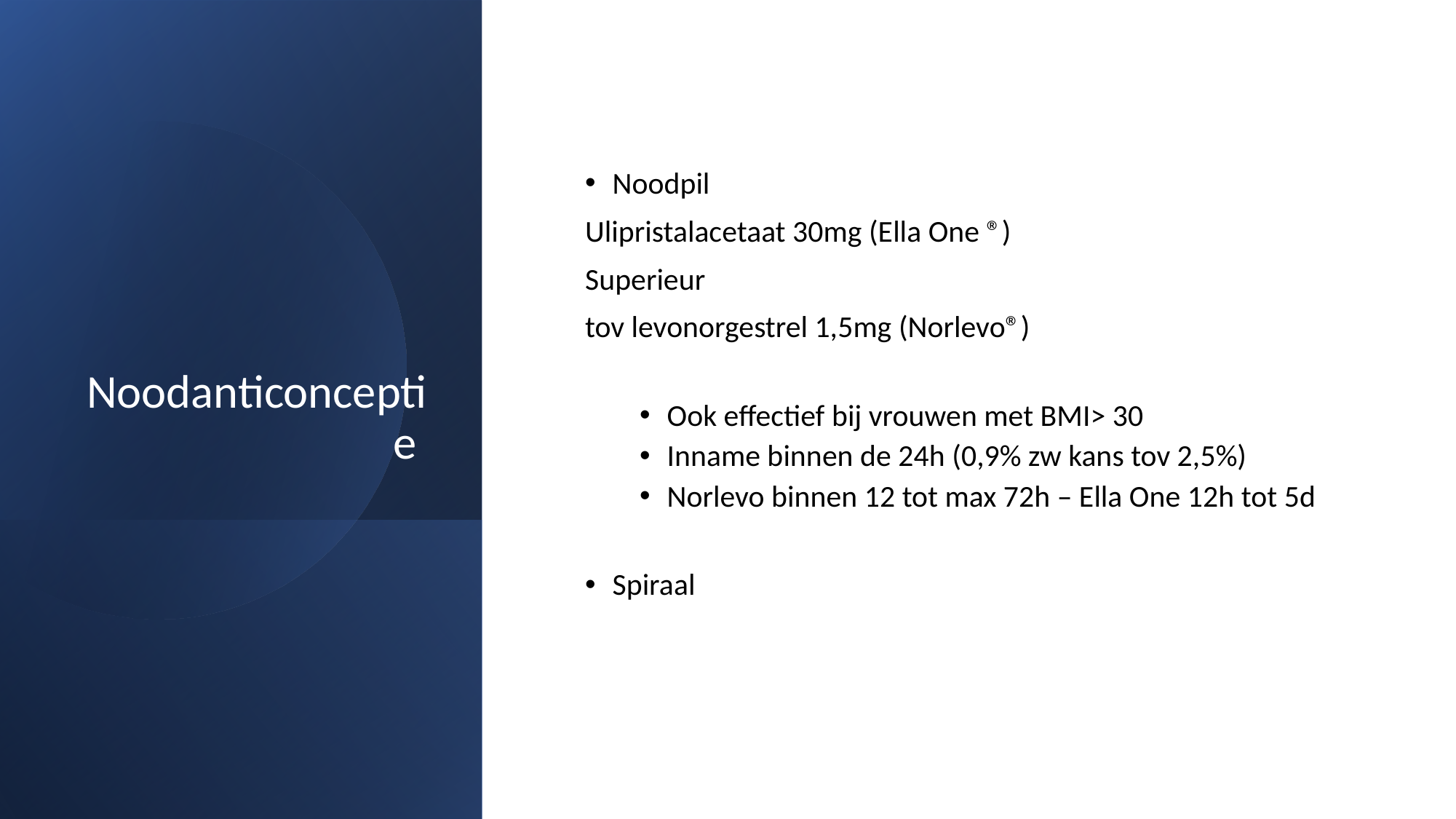

# Noodanticonceptie
Noodpil
Ulipristalacetaat 30mg (Ella One ®)
Superieur
tov levonorgestrel 1,5mg (Norlevo®)

Ook effectief bij vrouwen met BMI> 30
Inname binnen de 24h (0,9% zw kans tov 2,5%)
Norlevo binnen 12 tot max 72h – Ella One 12h tot 5d

Spiraal